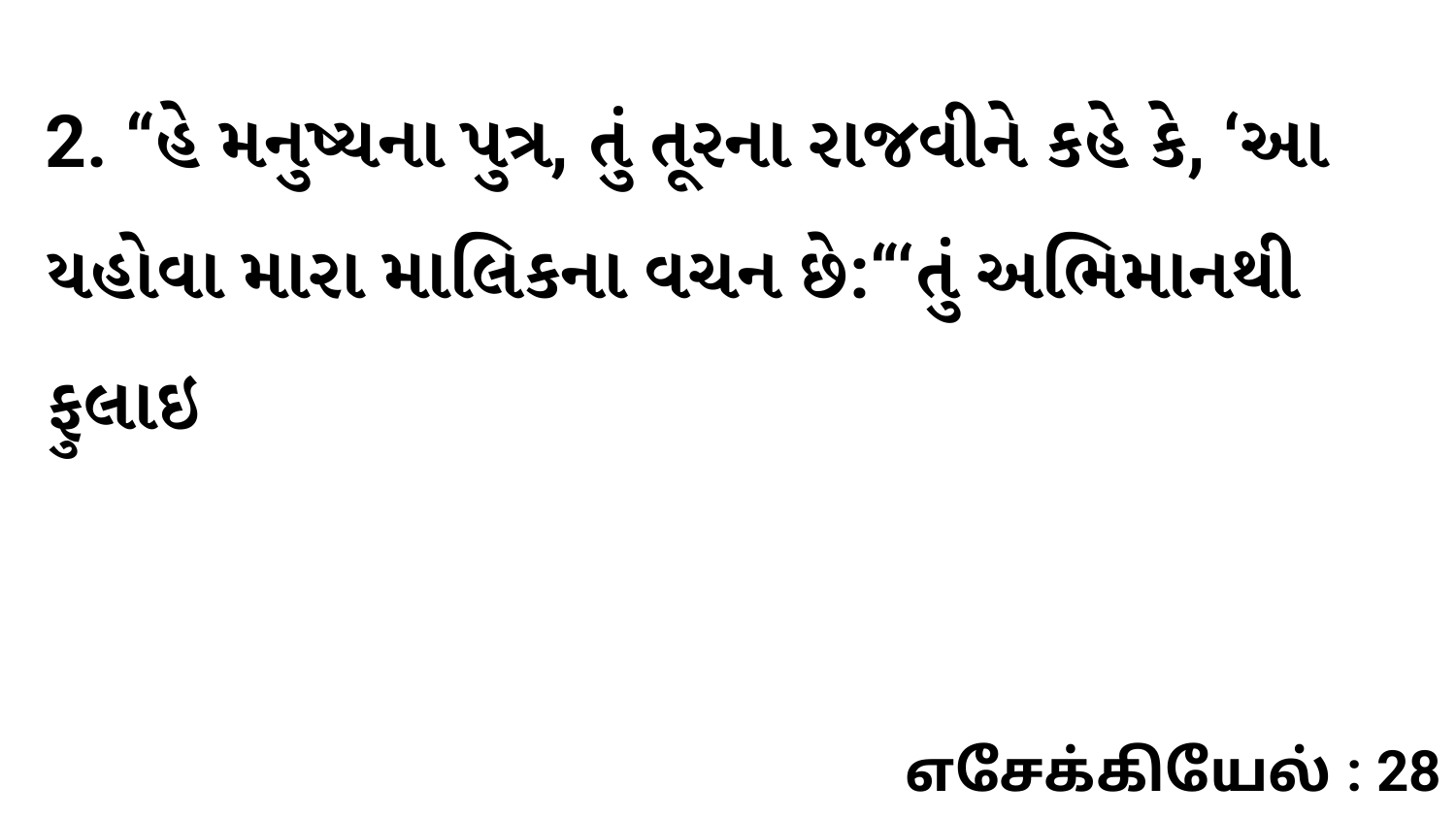

2. “હે મનુષ્યના પુત્ર, તું તૂરના રાજવીને કહે કે, ‘આ યહોવા મારા માલિકના વચન છે:“‘તું અભિમાનથી ફુલાઇ
எசேக்கியேல் : 28